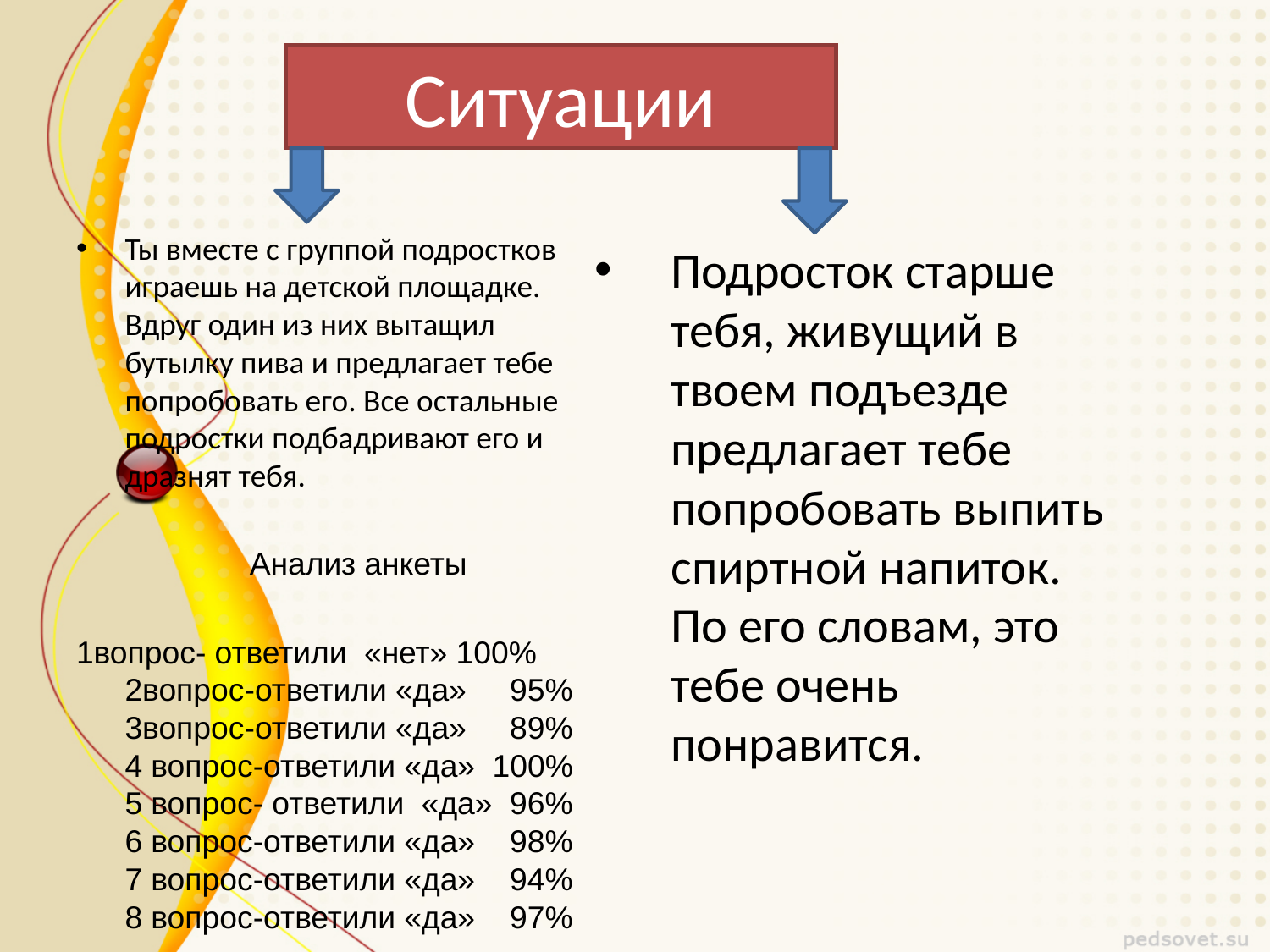

# Ситуации

Ты вместе с группой подростков играешь на детской площадке. Вдруг один из них вытащил бутылку пива и предлагает тебе попробовать его. Все остальные подростки подбадривают его и дразнят тебя.

                    Анализ анкеты

1вопрос- ответили  «нет» 100%
2вопрос-ответили «да»     95%
3вопрос-ответили «да»     89%
4 вопрос-ответили «да»  100%
5 вопрос- ответили  «да»  96%
6 вопрос-ответили «да»    98%
7 вопрос-ответили «да»    94%
8 вопрос-ответили «да»    97%

Подросток старше тебя, живущий в твоем подъезде предлагает тебе попробовать выпить спиртной напиток. По его словам, это тебе очень понравится.